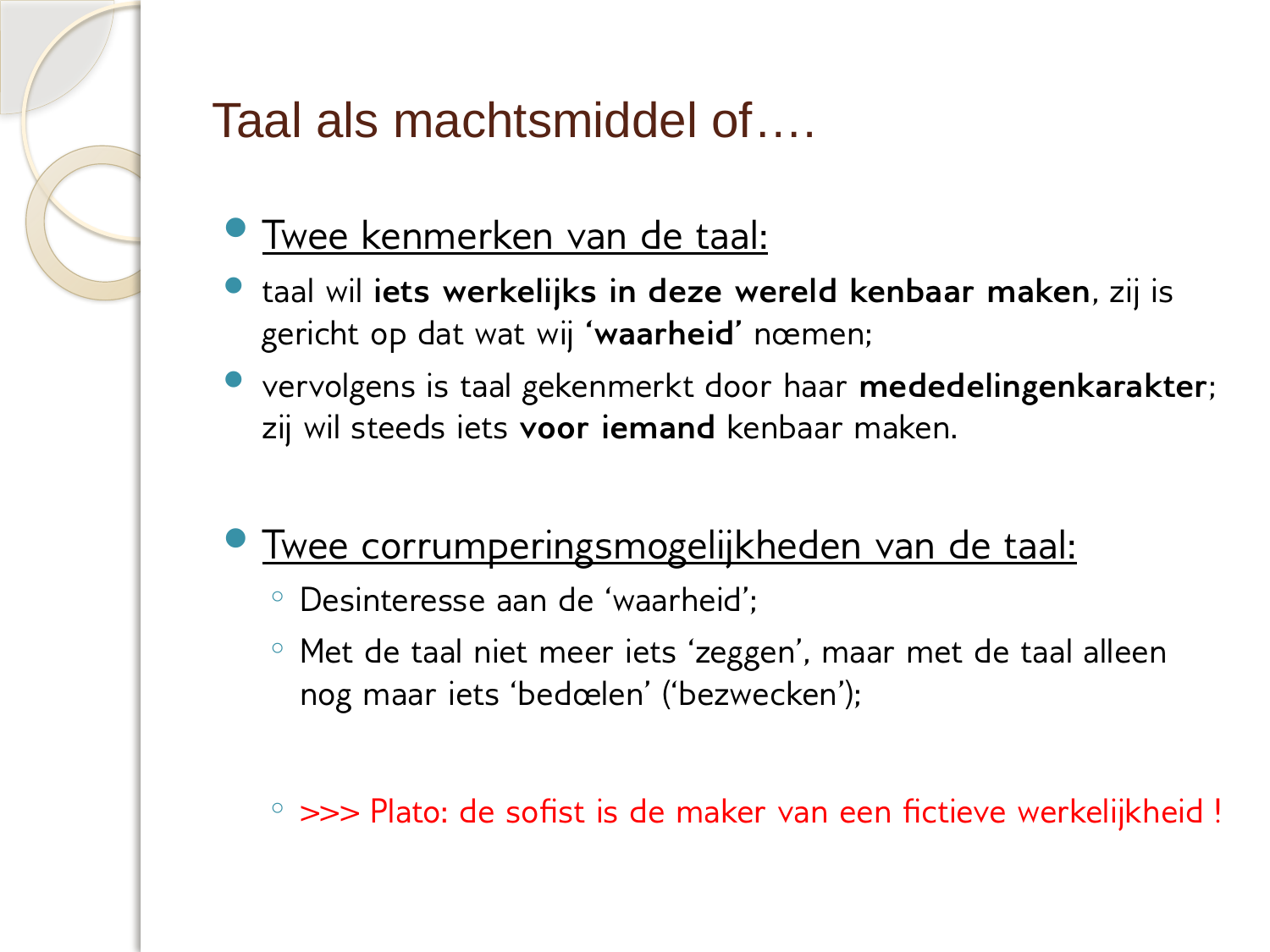

# Taal als machtsmiddel of….
Twee kenmerken van de taal:
taal wil iets werkelijks in deze wereld kenbaar maken, zij is gericht op dat wat wij ‘waarheid’ noemen;
vervolgens is taal gekenmerkt door haar mededelingenkarakter; zij wil steeds iets voor iemand kenbaar maken.

Twee corrumperingsmogelijkheden van de taal:
Desinteresse aan de ‘waarheid’;
Met de taal niet meer iets ‘zeggen’, maar met de taal alleen nog maar iets ‘bedoelen’ (‘bezwecken’);

>>> Plato: de sofist is de maker van een fictieve werkelijkheid !